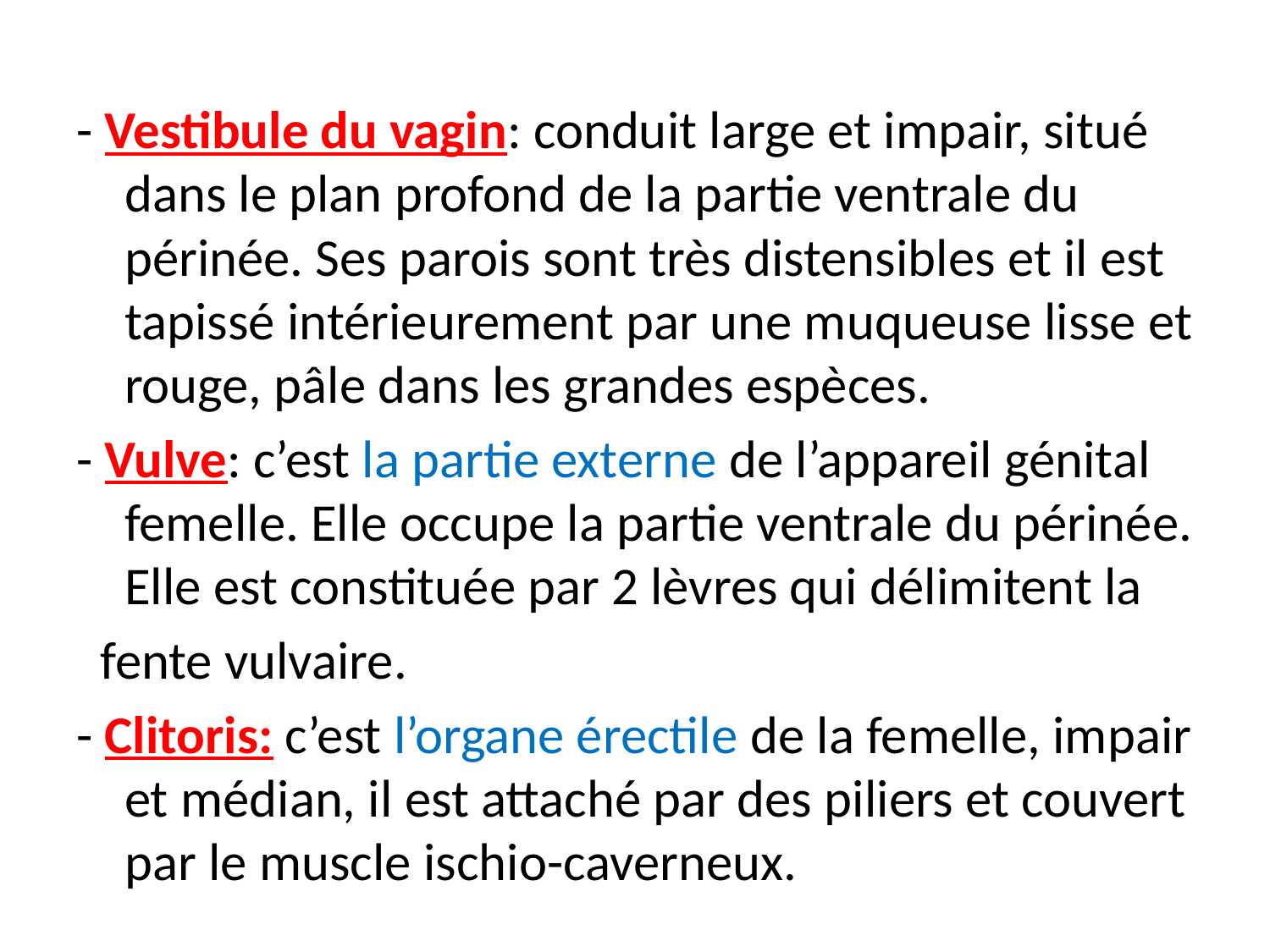

#
- Vestibule du vagin: conduit large et impair, situé dans le plan profond de la partie ventrale du périnée. Ses parois sont très distensibles et il est tapissé intérieurement par une muqueuse lisse et rouge, pâle dans les grandes espèces.
- Vulve: c’est la partie externe de l’appareil génital femelle. Elle occupe la partie ventrale du périnée. Elle est constituée par 2 lèvres qui délimitent la
  fente vulvaire.
- Clitoris: c’est l’organe érectile de la femelle, impair et médian, il est attaché par des piliers et couvert par le muscle ischio-caverneux.